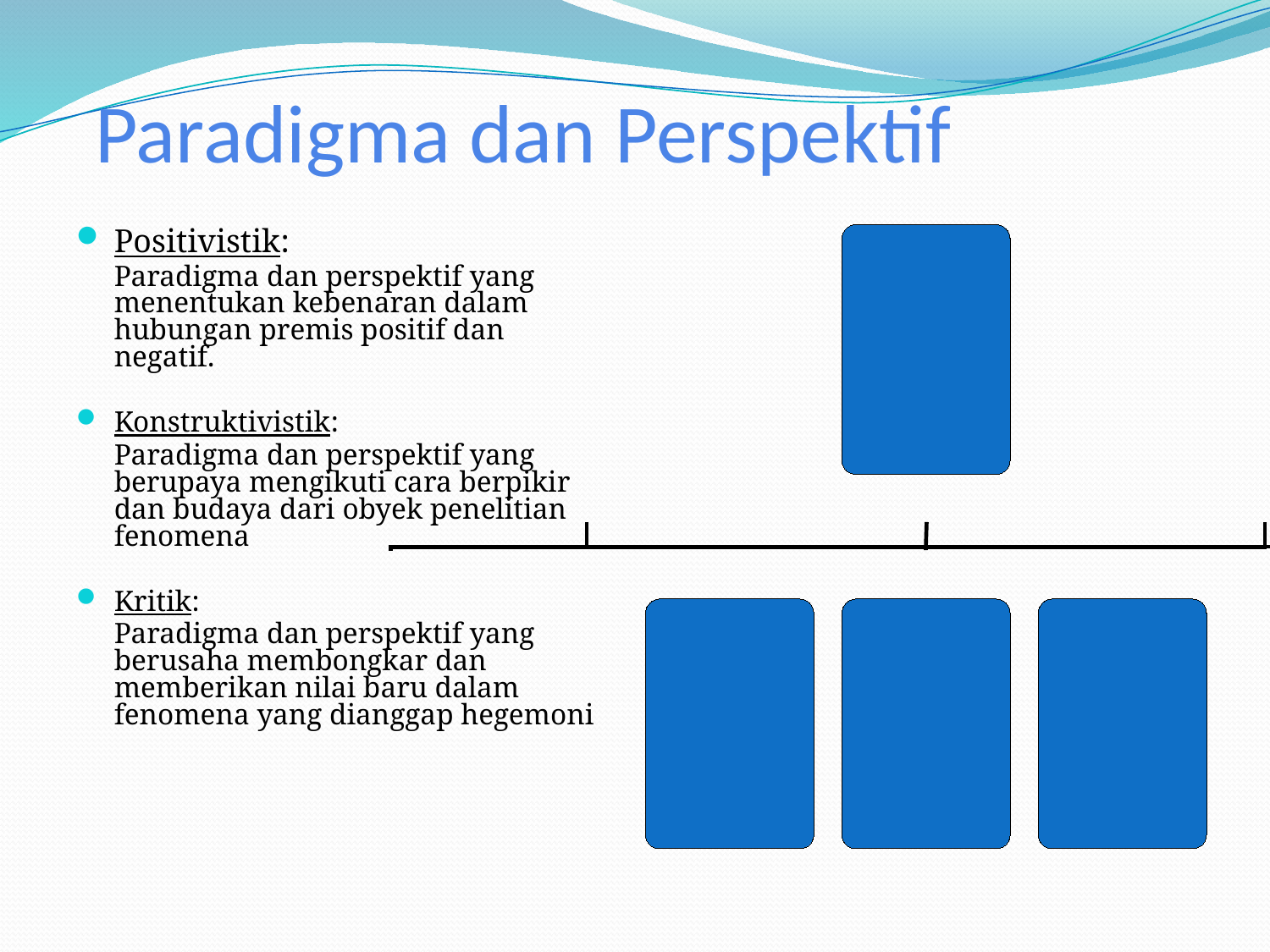

# Paradigma dan Perspektif
Positivistik:
	Paradigma dan perspektif yang menentukan kebenaran dalam hubungan premis positif dan negatif.

Konstruktivistik:
	Paradigma dan perspektif yang berupaya mengikuti cara berpikir dan budaya dari obyek penelitian fenomena

Kritik:
	Paradigma dan perspektif yang berusaha membongkar dan memberikan nilai baru dalam fenomena yang dianggap hegemoni